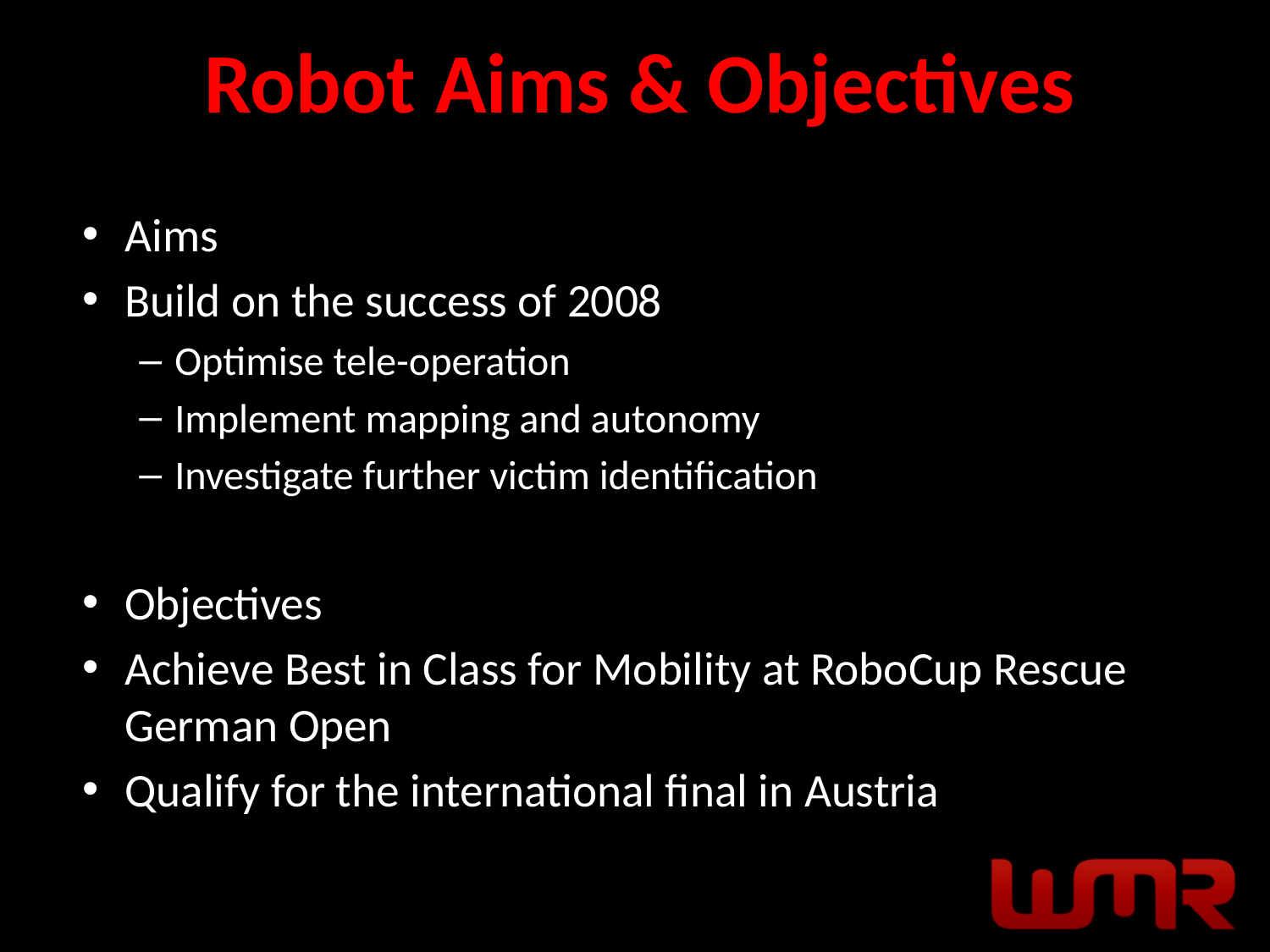

# Robot Aims & Objectives
Aims
Build on the success of 2008
Optimise tele-operation
Implement mapping and autonomy
Investigate further victim identification

Objectives
Achieve Best in Class for Mobility at RoboCup Rescue German Open
Qualify for the international final in Austria